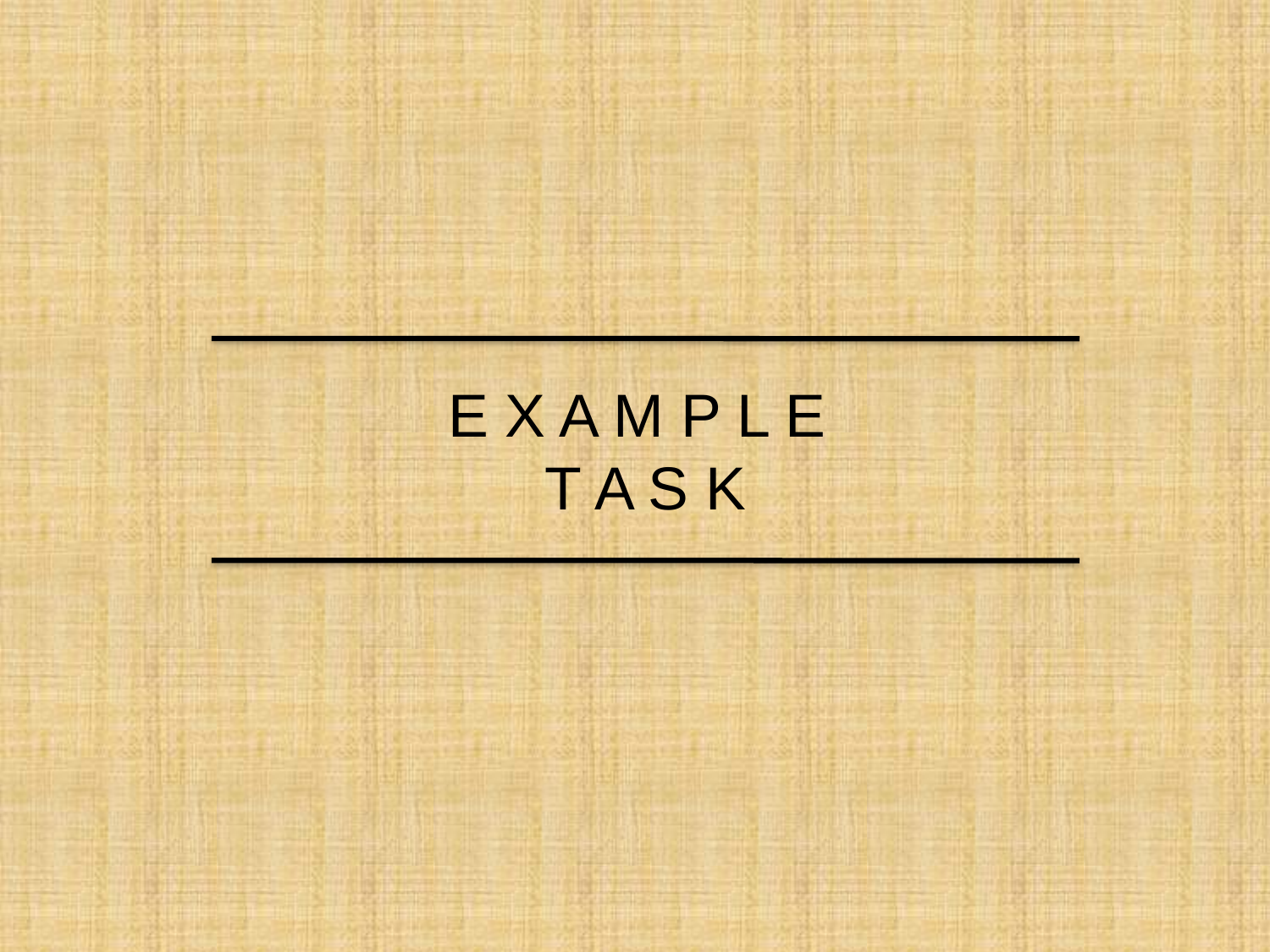

# E X A M P L E T A S K